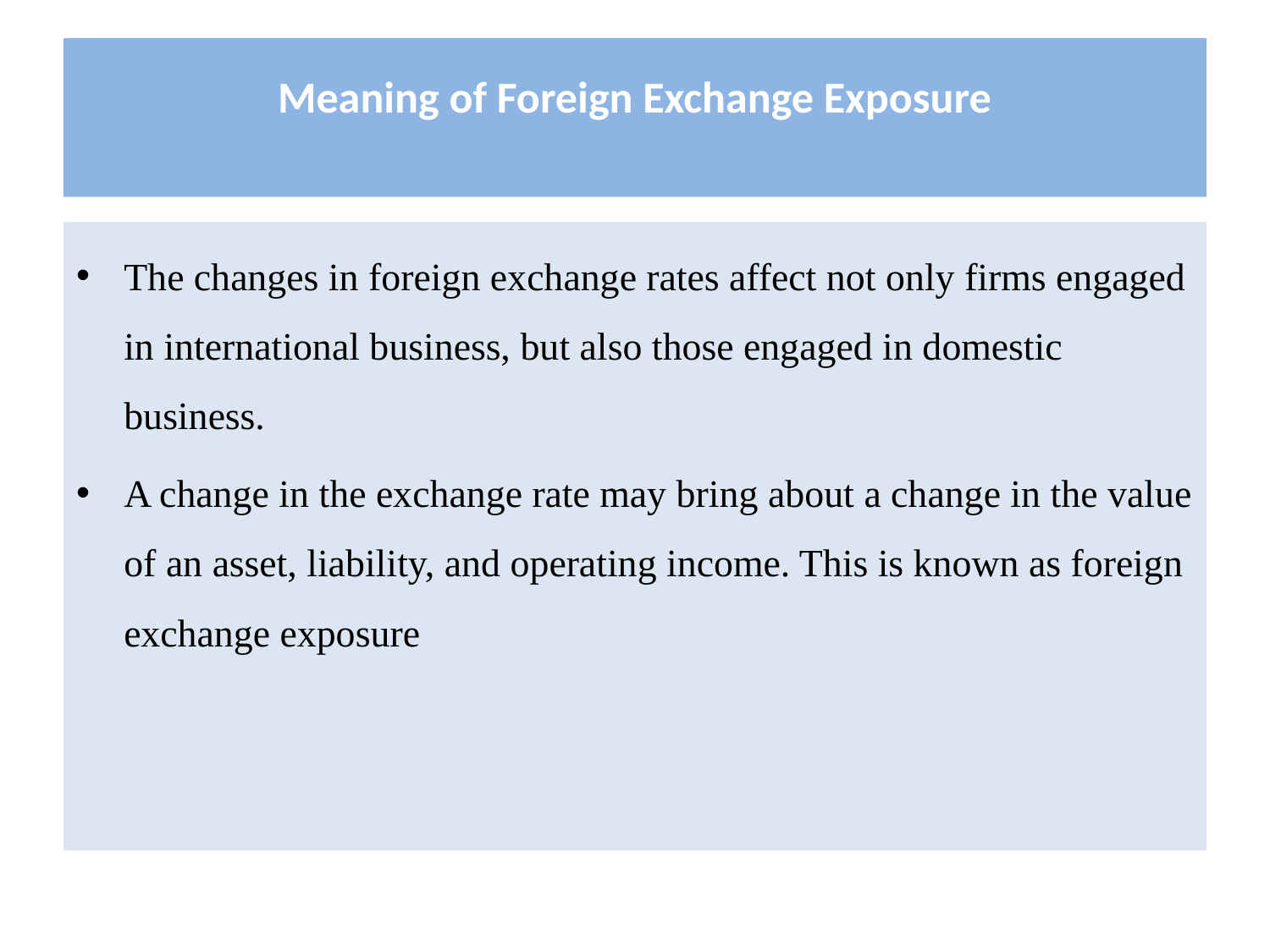

# Meaning of Foreign Exchange Exposure
The changes in foreign exchange rates affect not only firms engaged in international business, but also those engaged in domestic business.
A change in the exchange rate may bring about a change in the value of an asset, liability, and operating income. This is known as foreign exchange exposure